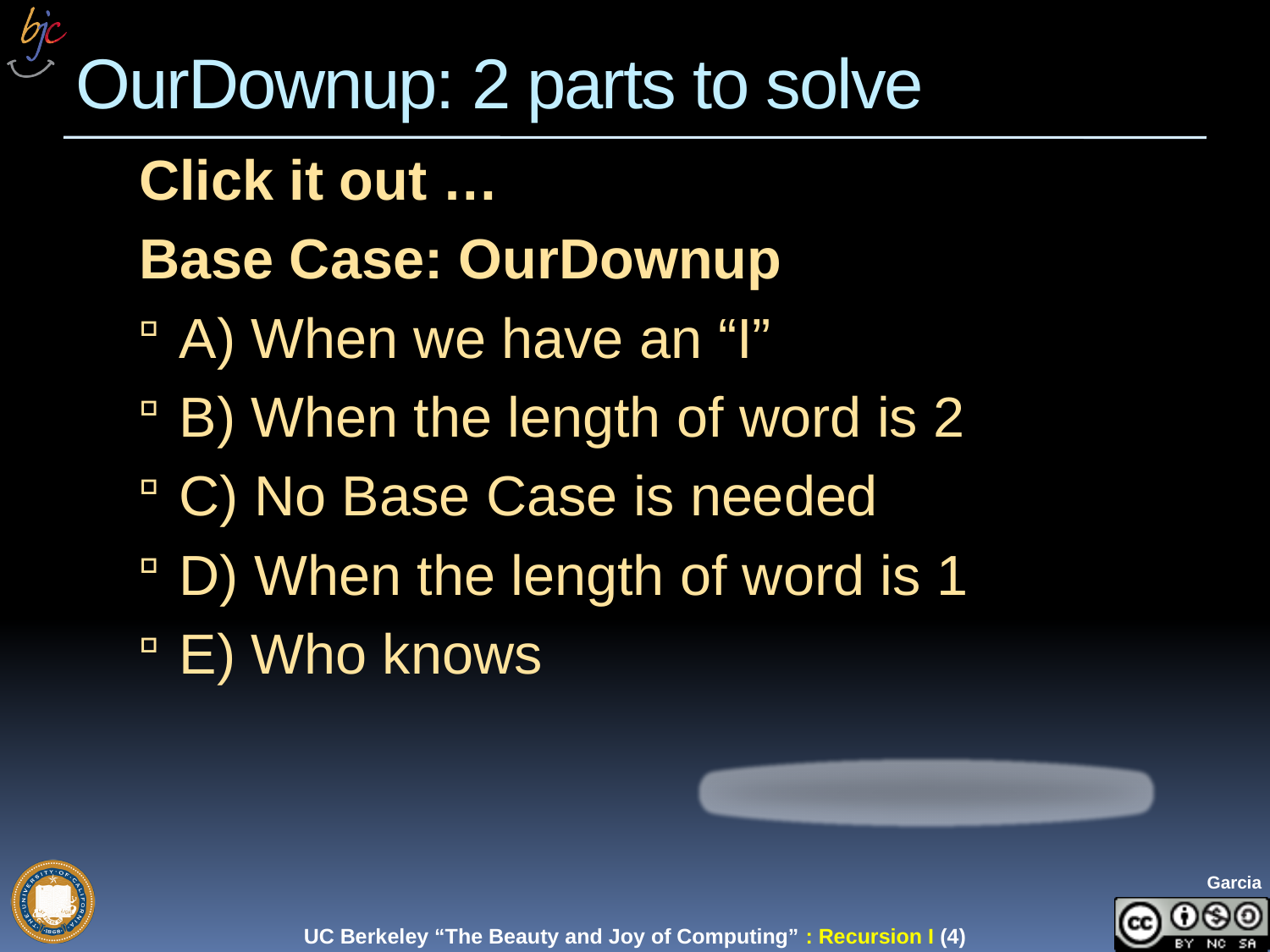

# OurDownup: 2 parts to solve
Click it out …
Base Case: OurDownup
A) When we have an “I”
B) When the length of word is 2
C) No Base Case is needed
D) When the length of word is 1
E) Who knows